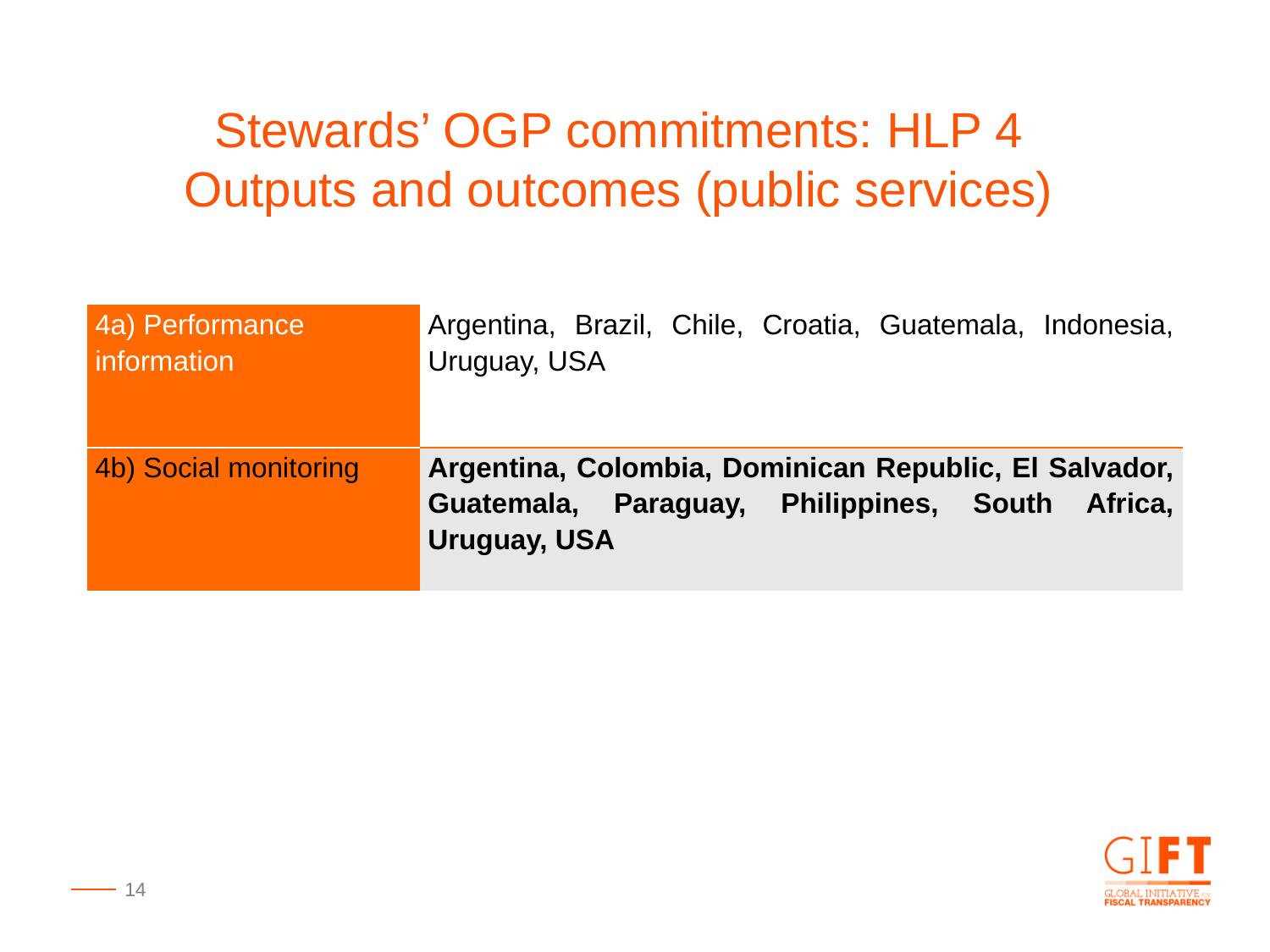

Stewards’ OGP commitments: HLP 4
Outputs and outcomes (public services)

| 4a) Performance information | Argentina, Brazil, Chile, Croatia, Guatemala, Indonesia, Uruguay, USA |
| --- | --- |
| 4b) Social monitoring | Argentina, Colombia, Dominican Republic, El Salvador, Guatemala, Paraguay, Philippines, South Africa, Uruguay, USA |
14